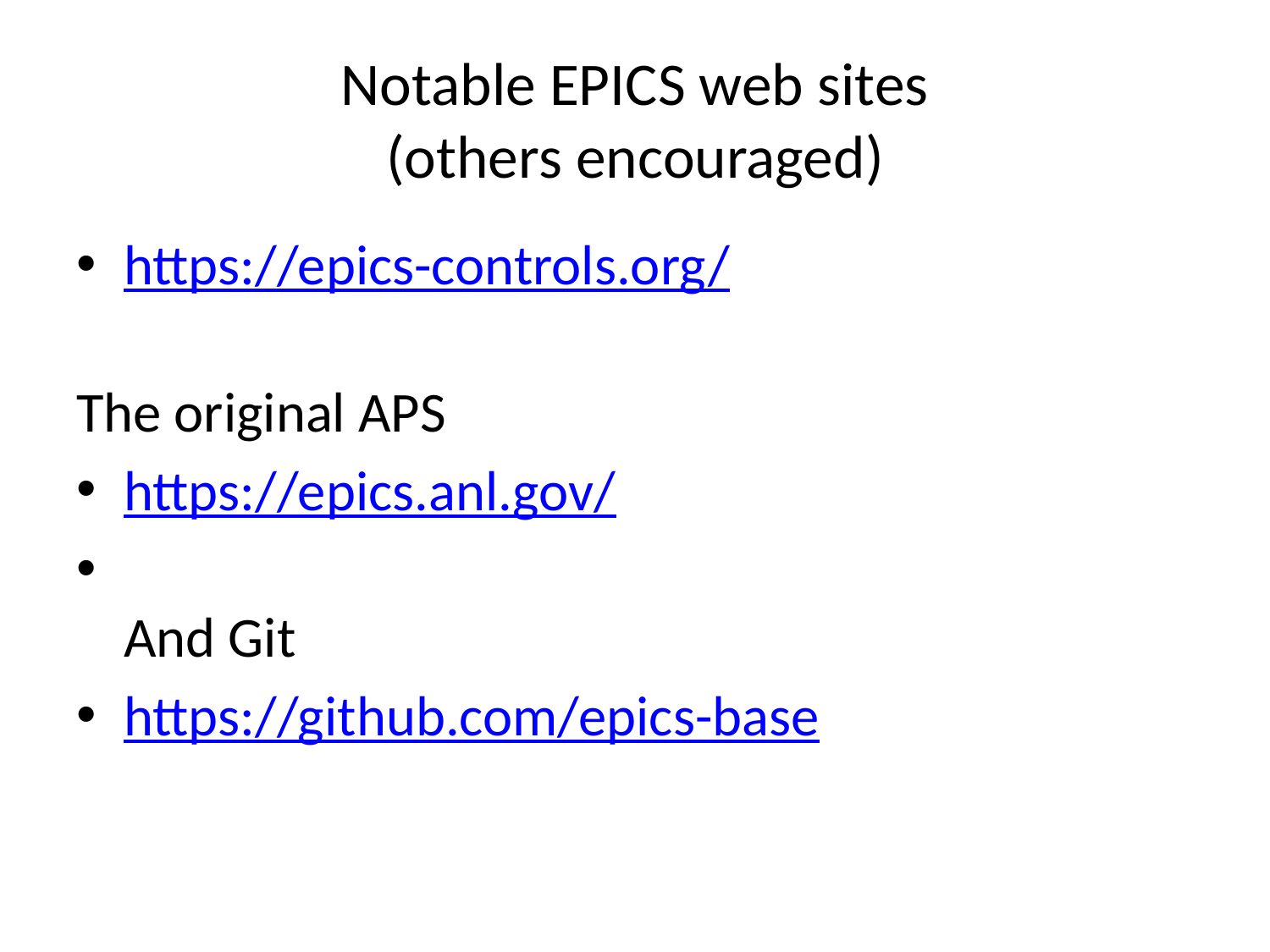

# Notable EPICS web sites (others encouraged)
https://epics-controls.org/
The original APS
https://epics.anl.gov/
And Git
https://github.com/epics-base